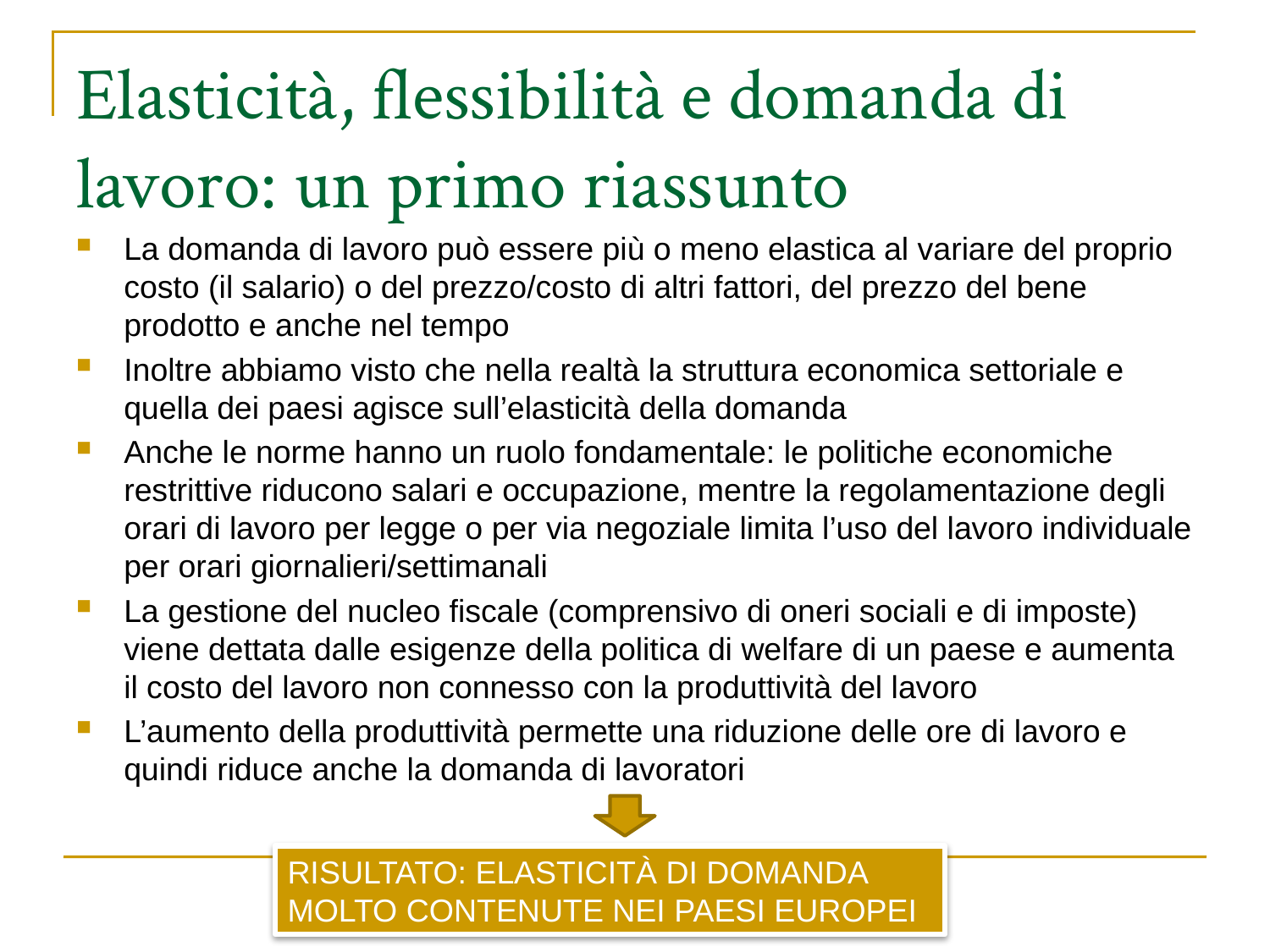

# Elasticità, flessibilità e domanda di lavoro: un primo riassunto
La domanda di lavoro può essere più o meno elastica al variare del proprio costo (il salario) o del prezzo/costo di altri fattori, del prezzo del bene prodotto e anche nel tempo
Inoltre abbiamo visto che nella realtà la struttura economica settoriale e quella dei paesi agisce sull’elasticità della domanda
Anche le norme hanno un ruolo fondamentale: le politiche economiche restrittive riducono salari e occupazione, mentre la regolamentazione degli orari di lavoro per legge o per via negoziale limita l’uso del lavoro individuale per orari giornalieri/settimanali
La gestione del nucleo fiscale (comprensivo di oneri sociali e di imposte) viene dettata dalle esigenze della politica di welfare di un paese e aumenta il costo del lavoro non connesso con la produttività del lavoro
L’aumento della produttività permette una riduzione delle ore di lavoro e quindi riduce anche la domanda di lavoratori

RISULTATO: ELASTICITÀ DI DOMANDA MOLTO CONTENUTE NEI PAESI EUROPEI